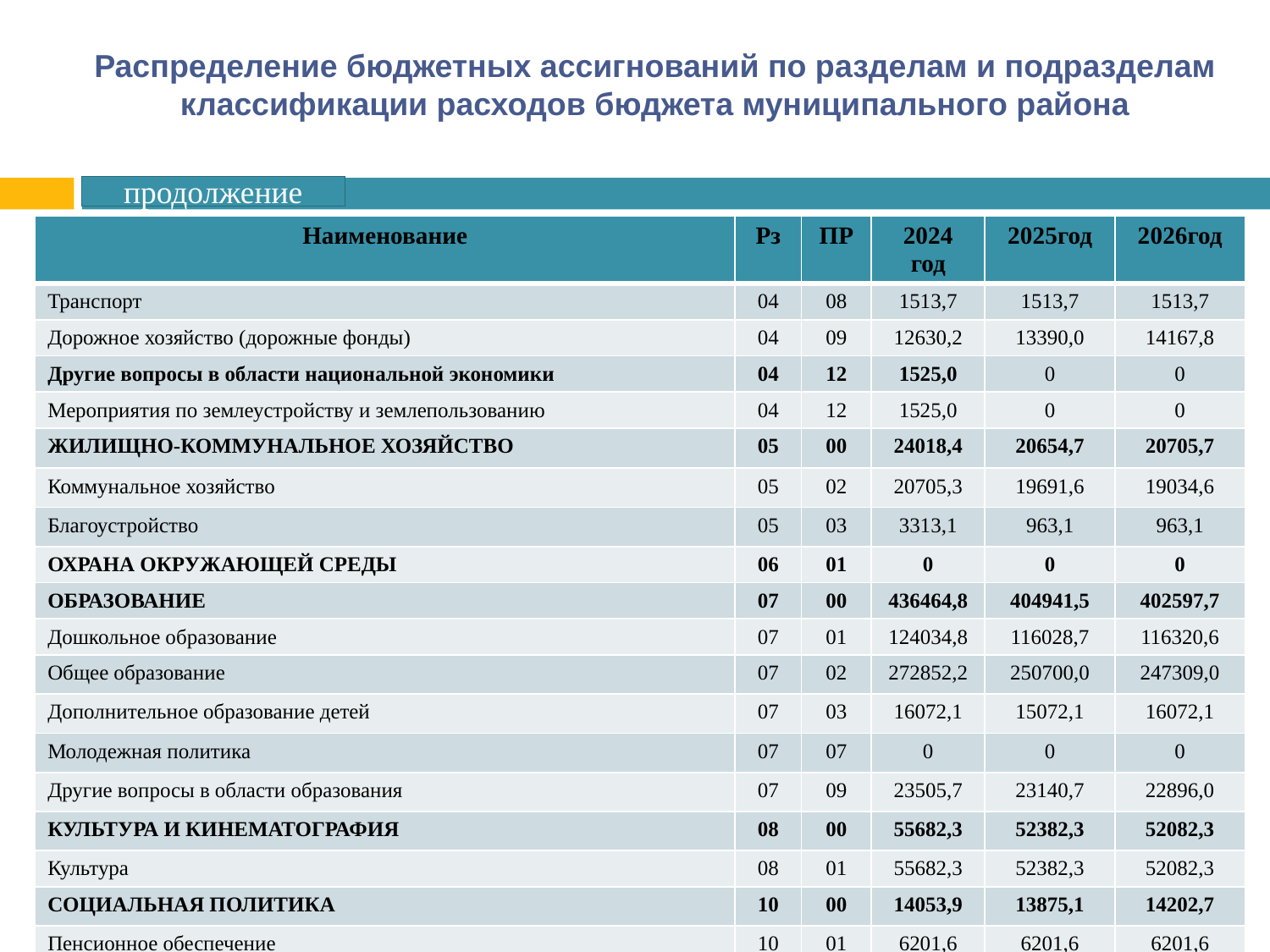

# Распределение бюджетных ассигнований по разделам и подразделам классификации расходов бюджета муниципального района
продолжение
| Наименование | Рз | ПР | 2024 год | 2025год | 2026год |
| --- | --- | --- | --- | --- | --- |
| Транспорт | 04 | 08 | 1513,7 | 1513,7 | 1513,7 |
| Дорожное хозяйство (дорожные фонды) | 04 | 09 | 12630,2 | 13390,0 | 14167,8 |
| Другие вопросы в области национальной экономики | 04 | 12 | 1525,0 | 0 | 0 |
| Мероприятия по землеустройству и землепользованию | 04 | 12 | 1525,0 | 0 | 0 |
| ЖИЛИЩНО-КОММУНАЛЬНОЕ ХОЗЯЙСТВО | 05 | 00 | 24018,4 | 20654,7 | 20705,7 |
| Коммунальное хозяйство | 05 | 02 | 20705,3 | 19691,6 | 19034,6 |
| Благоустройство | 05 | 03 | 3313,1 | 963,1 | 963,1 |
| ОХРАНА ОКРУЖАЮЩЕЙ СРЕДЫ | 06 | 01 | 0 | 0 | 0 |
| ОБРАЗОВАНИЕ | 07 | 00 | 436464,8 | 404941,5 | 402597,7 |
| Дошкольное образование | 07 | 01 | 124034,8 | 116028,7 | 116320,6 |
| Общее образование | 07 | 02 | 272852,2 | 250700,0 | 247309,0 |
| Дополнительное образование детей | 07 | 03 | 16072,1 | 15072,1 | 16072,1 |
| Молодежная политика | 07 | 07 | 0 | 0 | 0 |
| Другие вопросы в области образования | 07 | 09 | 23505,7 | 23140,7 | 22896,0 |
| КУЛЬТУРА И КИНЕМАТОГРАФИЯ | 08 | 00 | 55682,3 | 52382,3 | 52082,3 |
| Культура | 08 | 01 | 55682,3 | 52382,3 | 52082,3 |
| СОЦИАЛЬНАЯ ПОЛИТИКА | 10 | 00 | 14053,9 | 13875,1 | 14202,7 |
| Пенсионное обеспечение | 10 | 01 | 6201,6 | 6201,6 | 6201,6 |